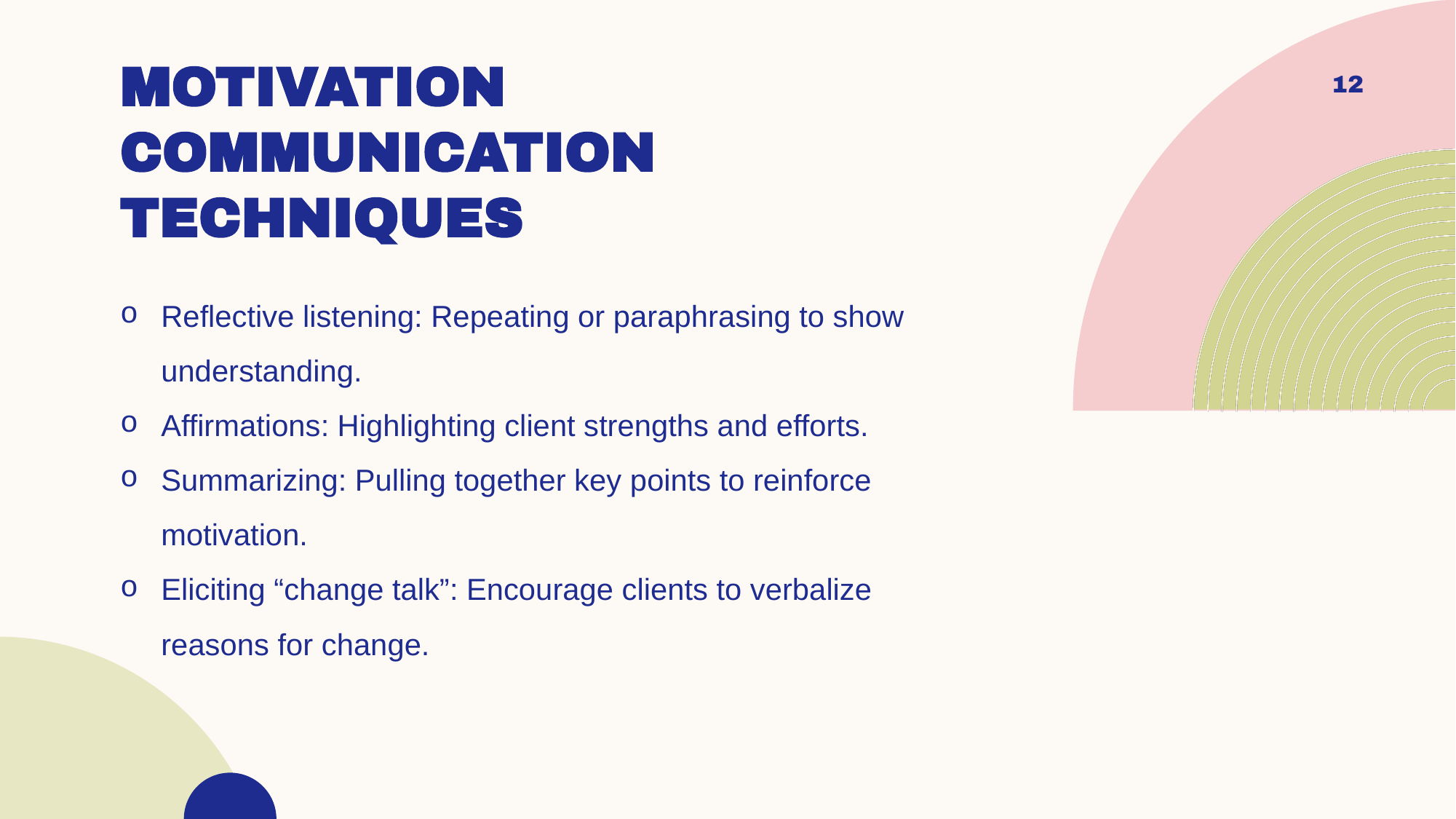

12
# Motivation communication techniques
Reflective listening: Repeating or paraphrasing to show understanding.
Affirmations: Highlighting client strengths and efforts.
Summarizing: Pulling together key points to reinforce motivation.
Eliciting “change talk”: Encourage clients to verbalize reasons for change.